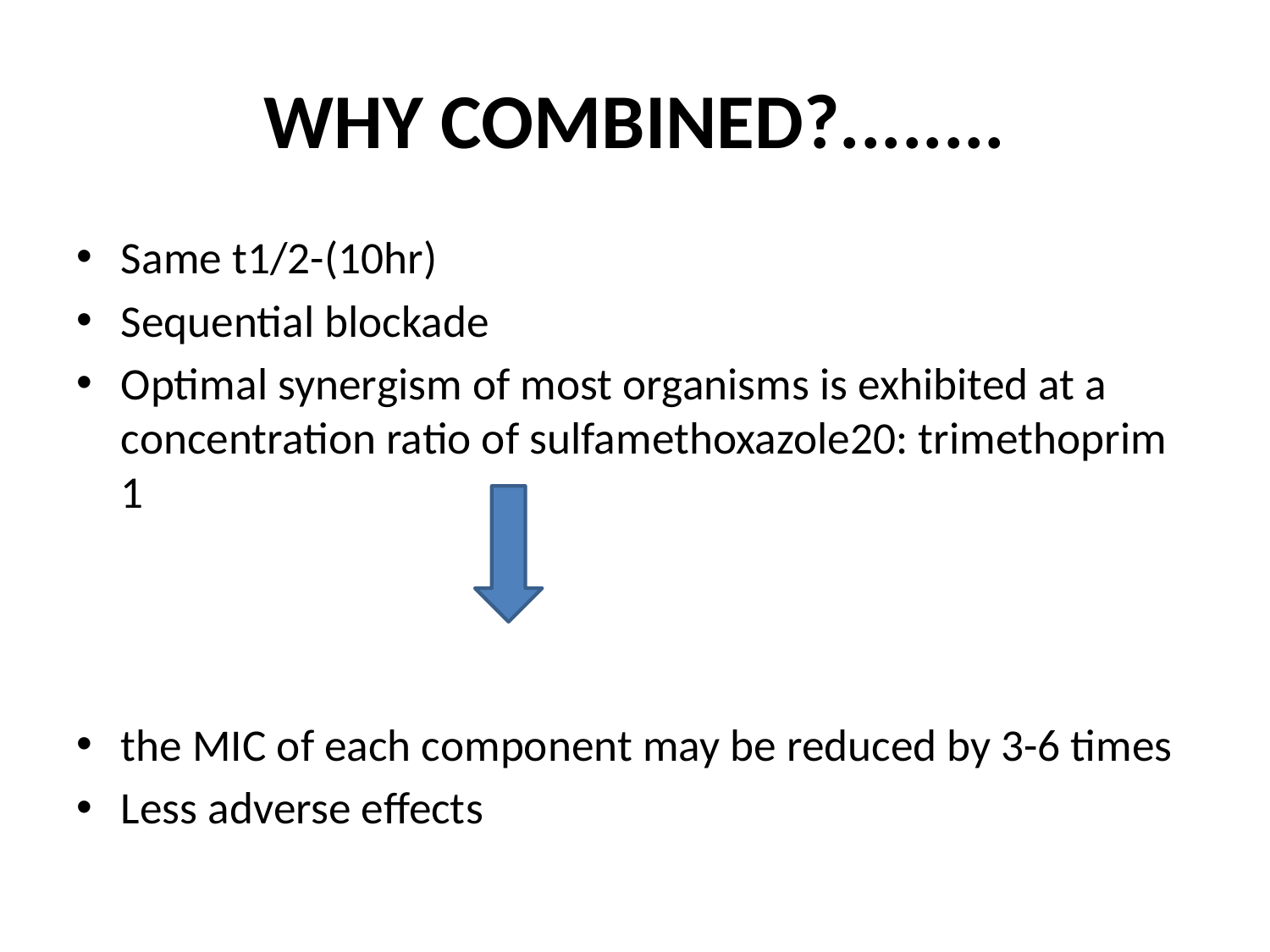

# WHY COMBINED?........
Same t1/2-(10hr)
Sequential blockade
Optimal synergism of most organisms is exhibited at a concentration ratio of sulfamethoxazole20: trimethoprim 1

the MIC of each component may be reduced by 3-6 times
Less adverse effects